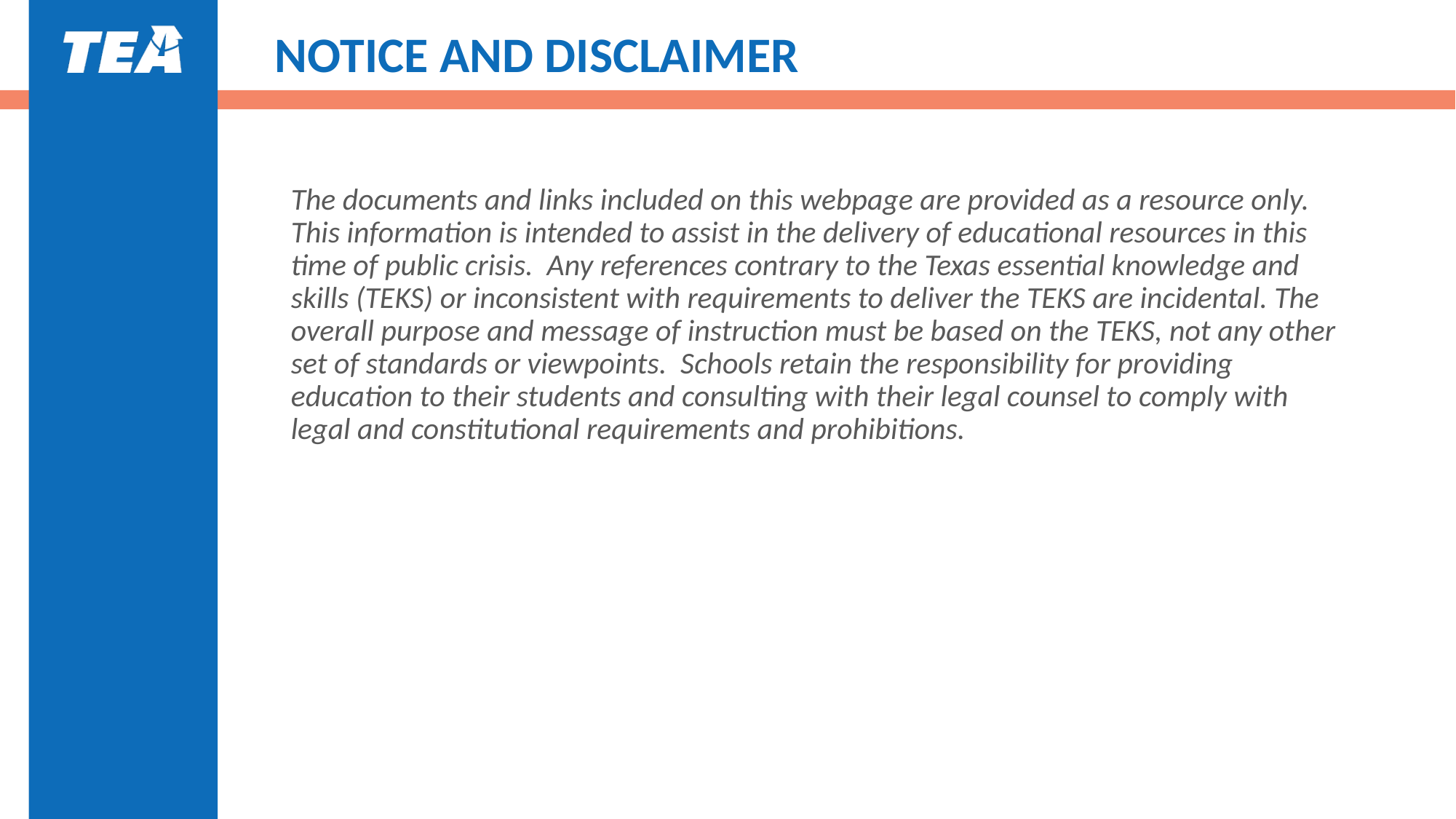

# NOTICE AND DISCLAIMER
The documents and links included on this webpage are provided as a resource only.  This information is intended to assist in the delivery of educational resources in this time of public crisis.  Any references contrary to the Texas essential knowledge and skills (TEKS) or inconsistent with requirements to deliver the TEKS are incidental. The overall purpose and message of instruction must be based on the TEKS, not any other set of standards or viewpoints.  Schools retain the responsibility for providing education to their students and consulting with their legal counsel to comply with legal and constitutional requirements and prohibitions.